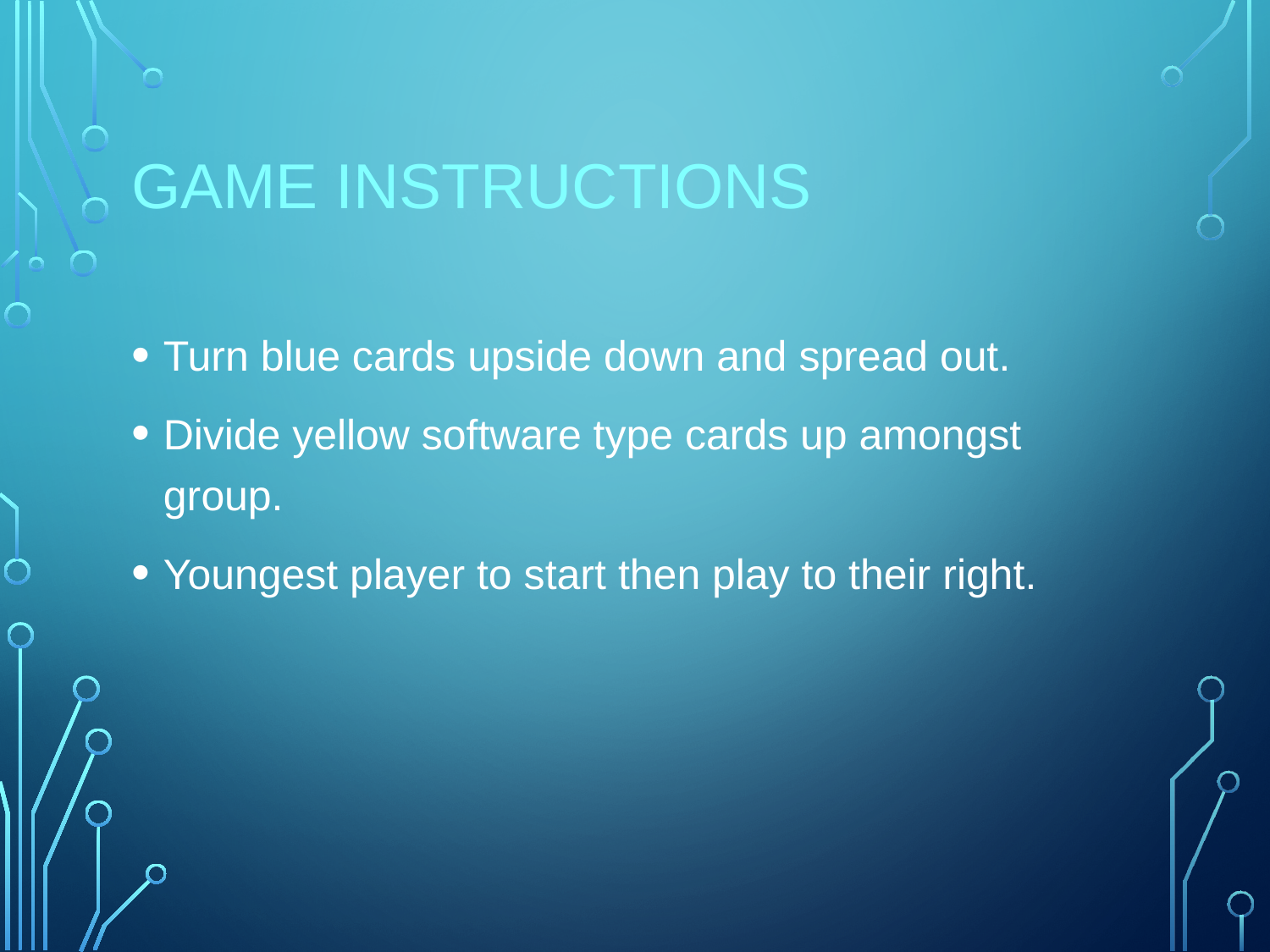

# Game instructions
Turn blue cards upside down and spread out.
Divide yellow software type cards up amongst group.
Youngest player to start then play to their right.